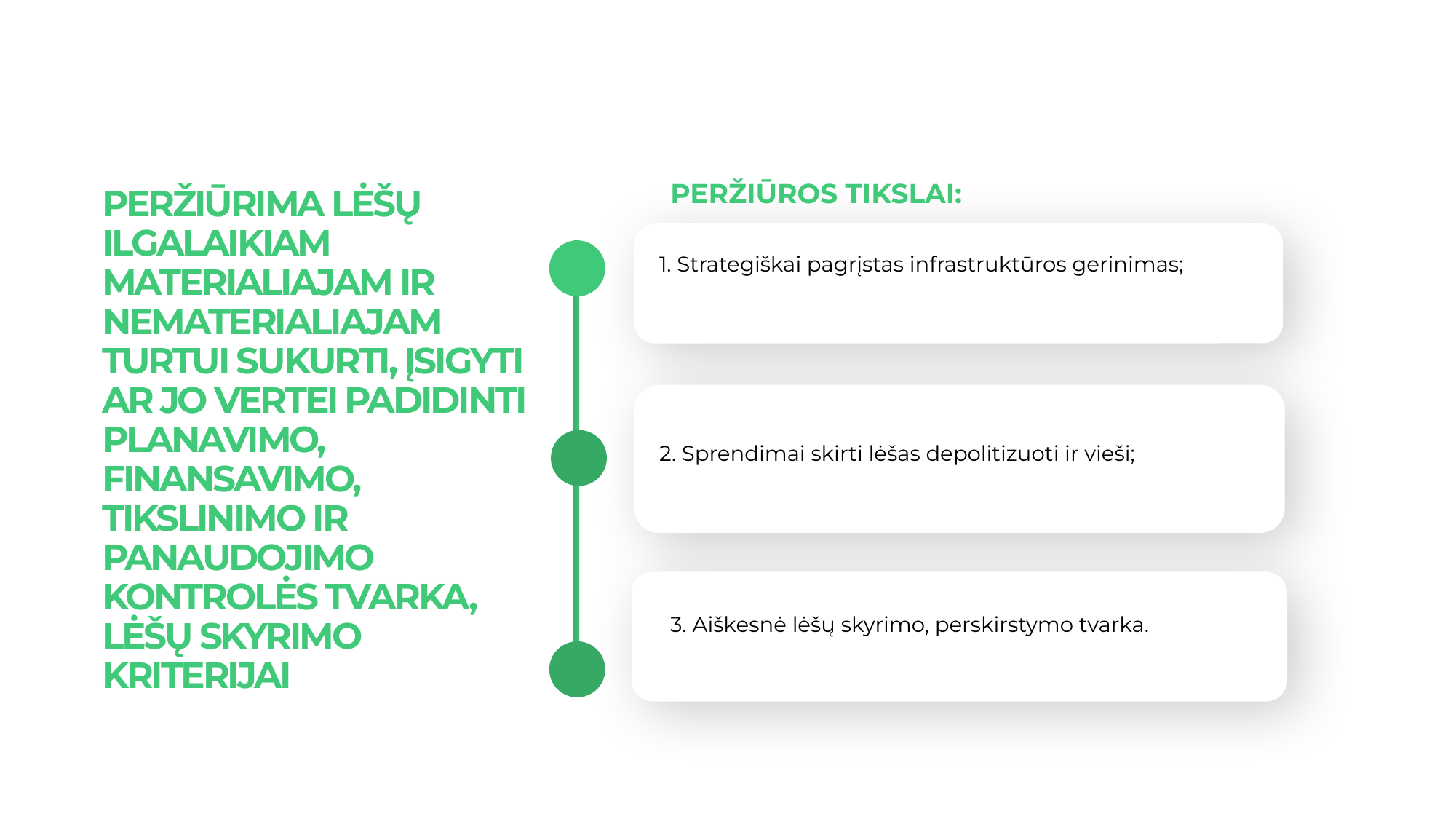

PERŽIŪRIMA LĖŠŲ ILGALAIKIAM MATERIALIAJAM IR NEMATERIALIAJAM TURTUI SUKURTI, ĮSIGYTI AR JO VERTEI PADIDINTI PLANAVIMO, FINANSAVIMO, TIKSLINIMO IR PANAUDOJIMO KONTROLĖS TVARKA, LĖŠŲ SKYRIMO KRITERIJAI
PERŽIŪROS TIKSLAI:

1. Strategiškai pagrįstas infrastruktūros gerinimas;

2. Sprendimai skirti lėšas depolitizuoti ir vieši;

3. Aiškesnė lėšų skyrimo, perskirstymo tvarka.